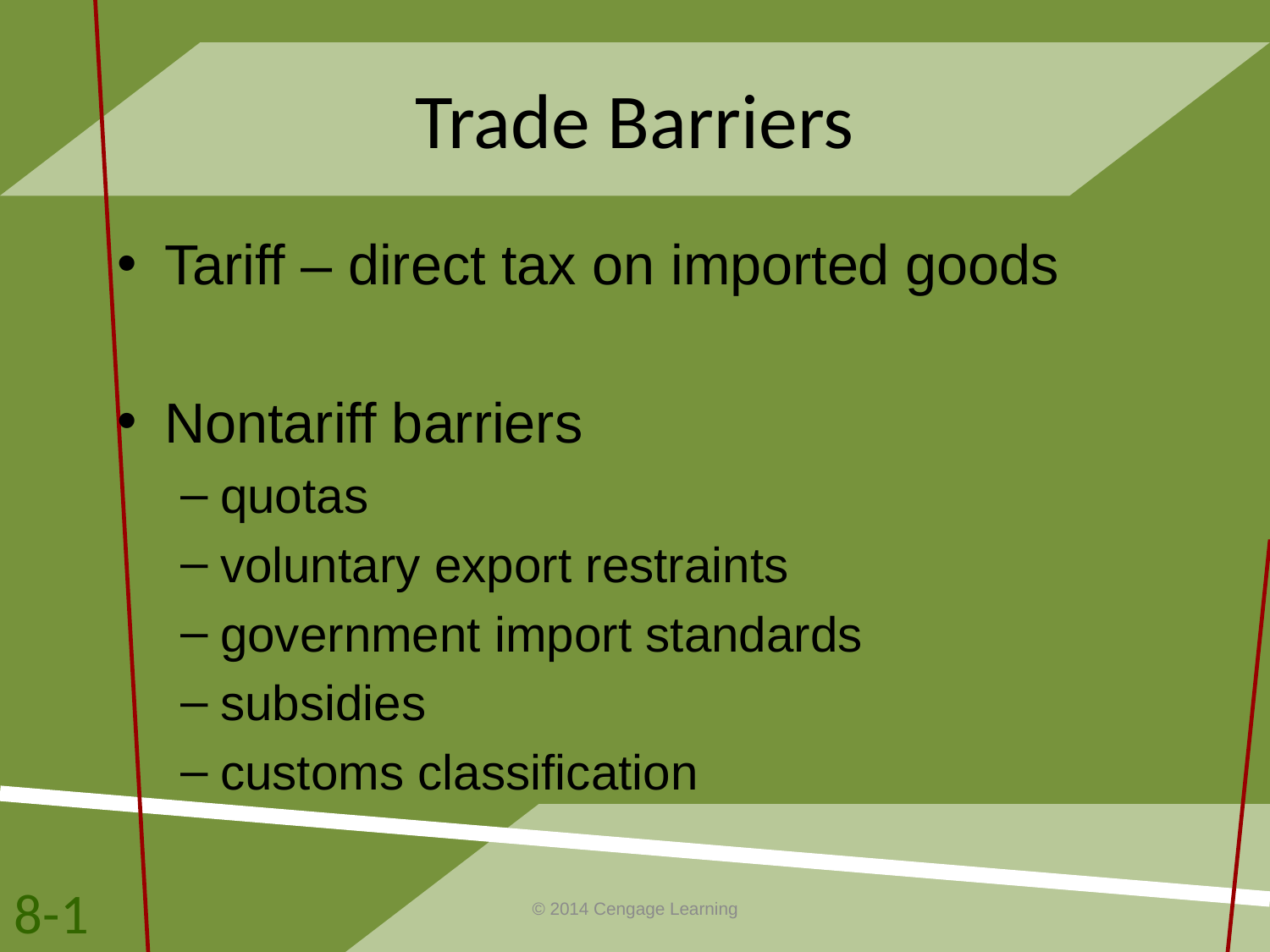

# Trade Barriers
Tariff – direct tax on imported goods

Nontariff barriers
quotas
voluntary export restraints
government import standards
subsidies
customs classification

8-1
© 2014 Cengage Learning